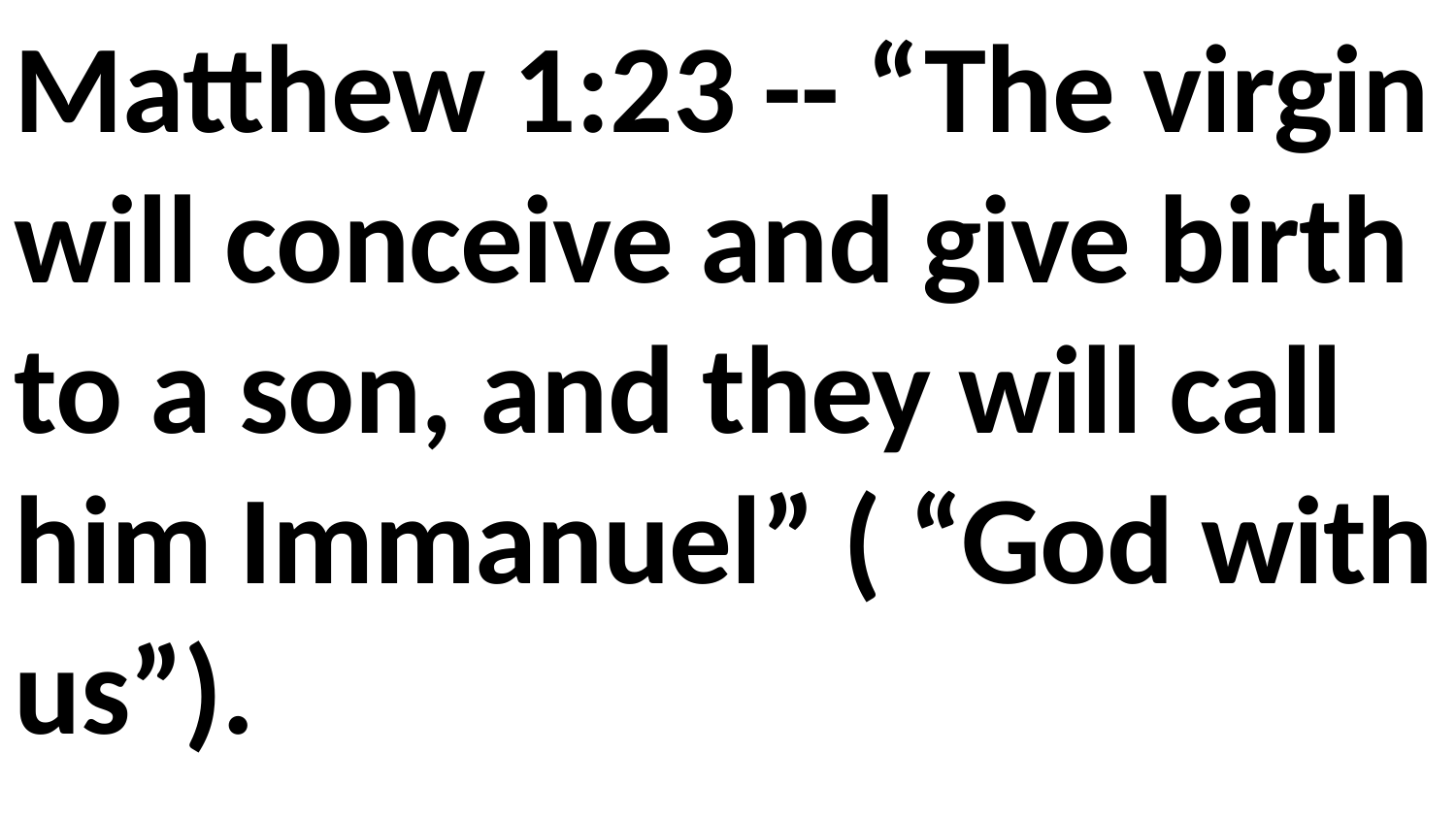

Matthew 1:23 -- “The virgin will conceive and give birth to a son, and they will call him Immanuel” ( “God with us”).